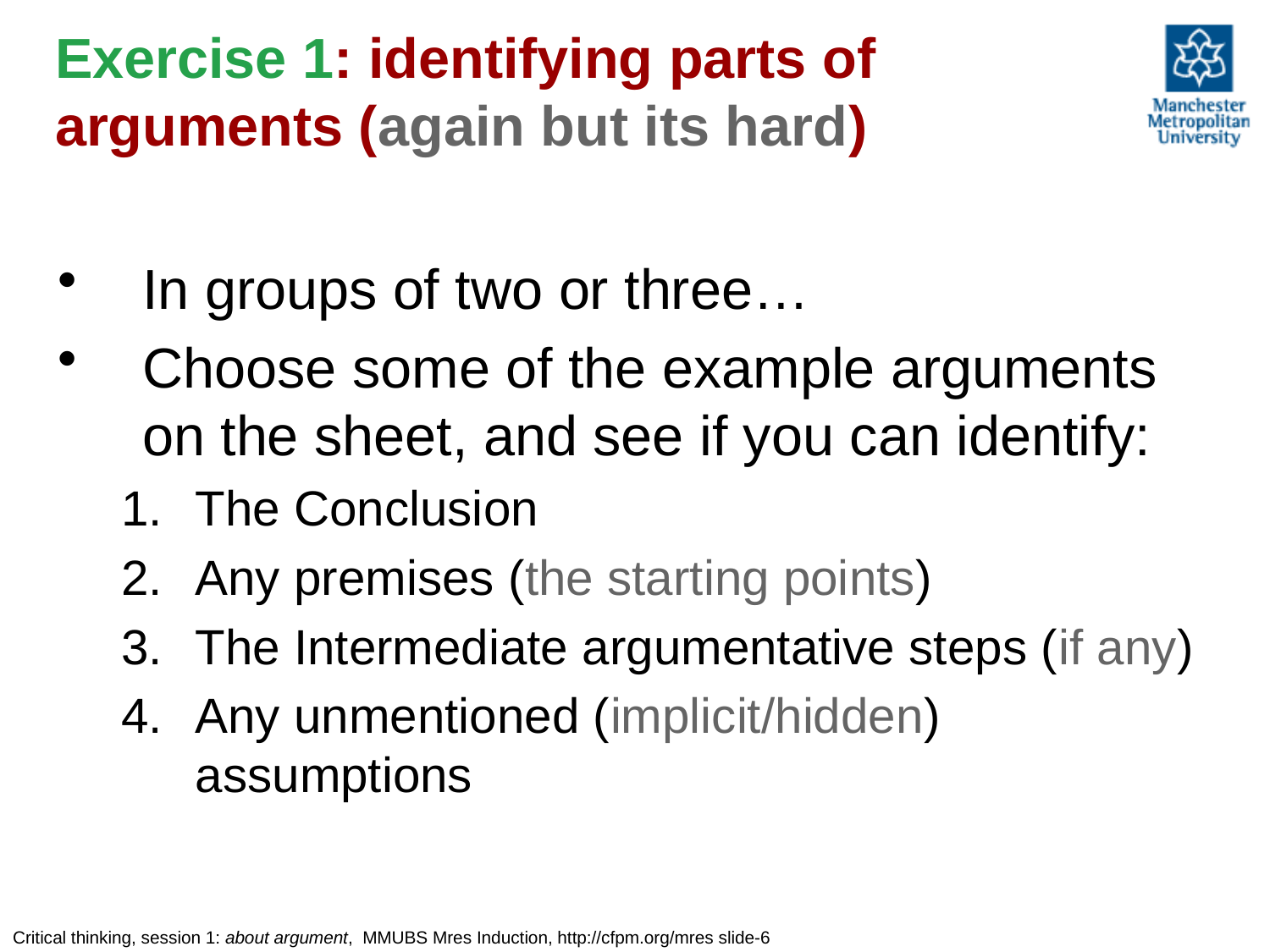

# Exercise 1: identifying parts of arguments (again but its hard)
In groups of two or three…
Choose some of the example arguments on the sheet, and see if you can identify:
The Conclusion
Any premises (the starting points)
The Intermediate argumentative steps (if any)
Any unmentioned (implicit/hidden) assumptions
Critical thinking, session 1: about argument,  MMUBS Mres Induction, http://cfpm.org/mres slide-6